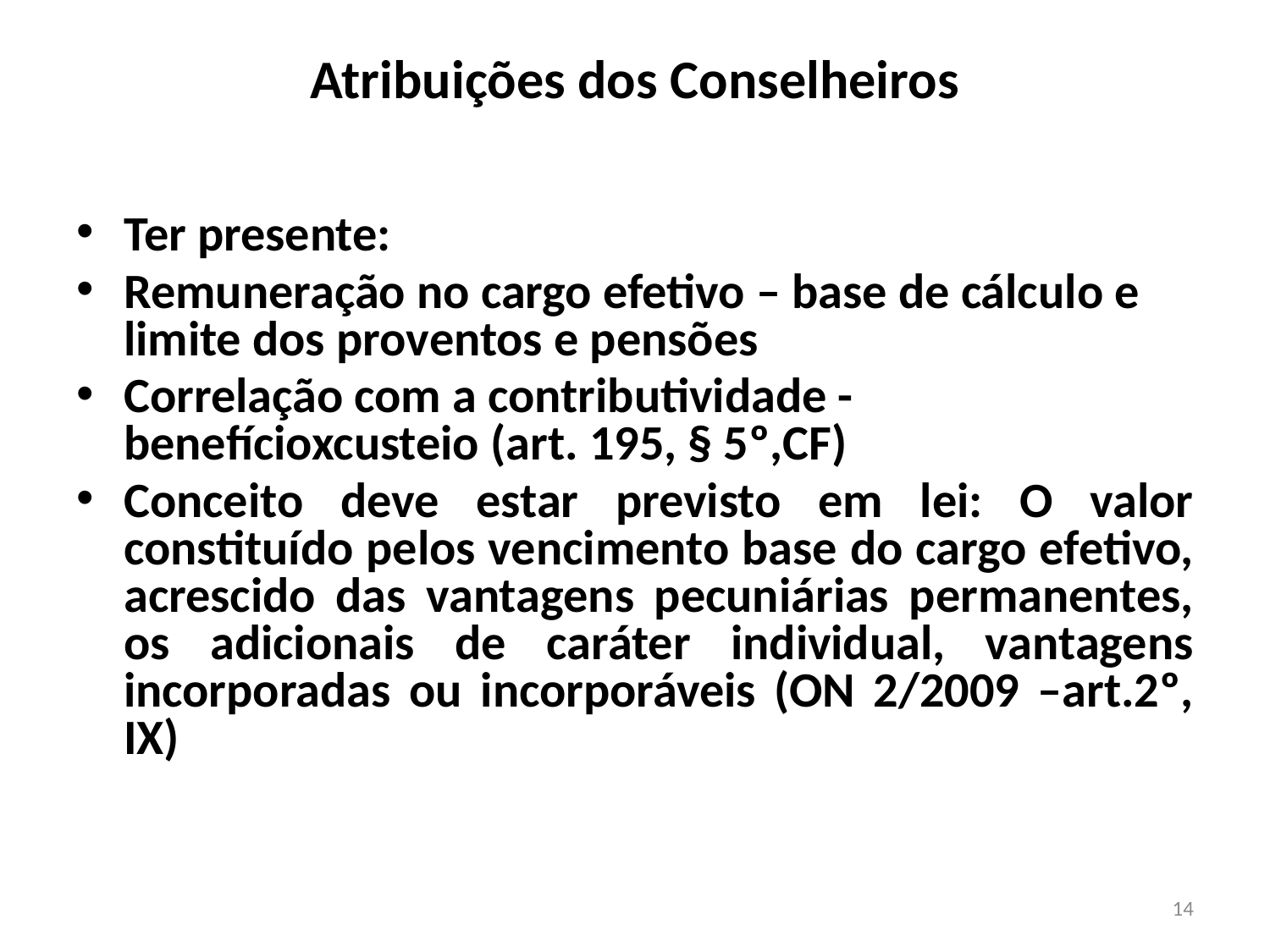

# Atribuições dos Conselheiros

Ter presente:
Remuneração no cargo efetivo – base de cálculo e limite dos proventos e pensões
Correlação com a contributividade - benefícioxcusteio (art. 195, § 5º,CF)
Conceito deve estar previsto em lei: O valor constituído pelos vencimento base do cargo efetivo, acrescido das vantagens pecuniárias permanentes, os adicionais de caráter individual, vantagens incorporadas ou incorporáveis (ON 2/2009 –art.2º, IX)

14